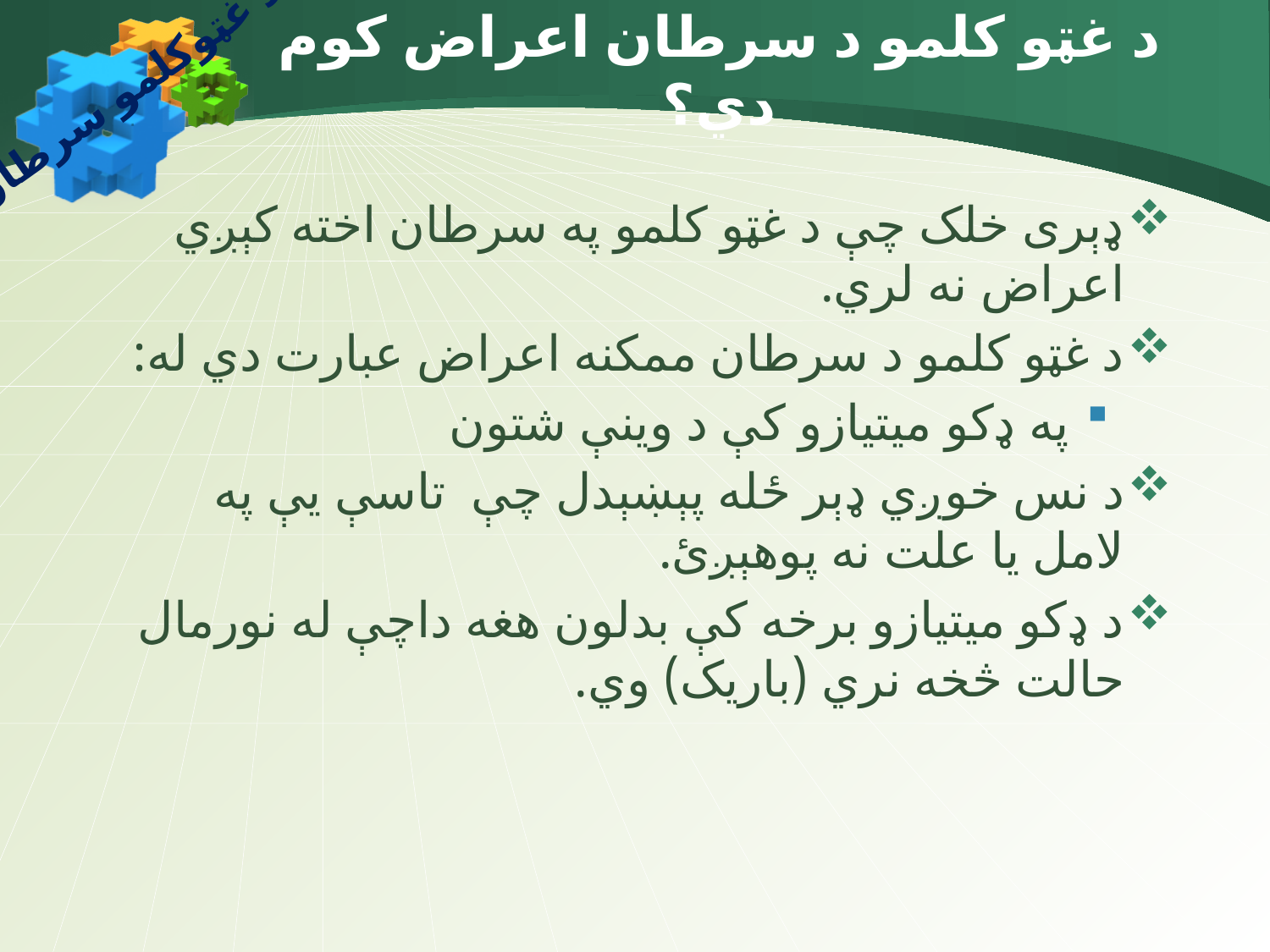

# د غټو کلمو د سرطان اعراض کوم دي؟
د غټوکلمو سرطان
ډېری خلک چې د غټو کلمو په سرطان اخته کېږي اعراض نه لري.
د غټو کلمو د سرطان ممکنه اعراض عبارت دي له:
په ډکو میتیازو کې د وینې شتون
د نس خوږي ډېر ځله پېښېدل چې  تاسې یې په لامل یا علت نه پوهېږﺉ.
د ډکو میتیازو برخه کې بدلون هغه داچې له نورمال حالت څخه نري (باریک) وي.